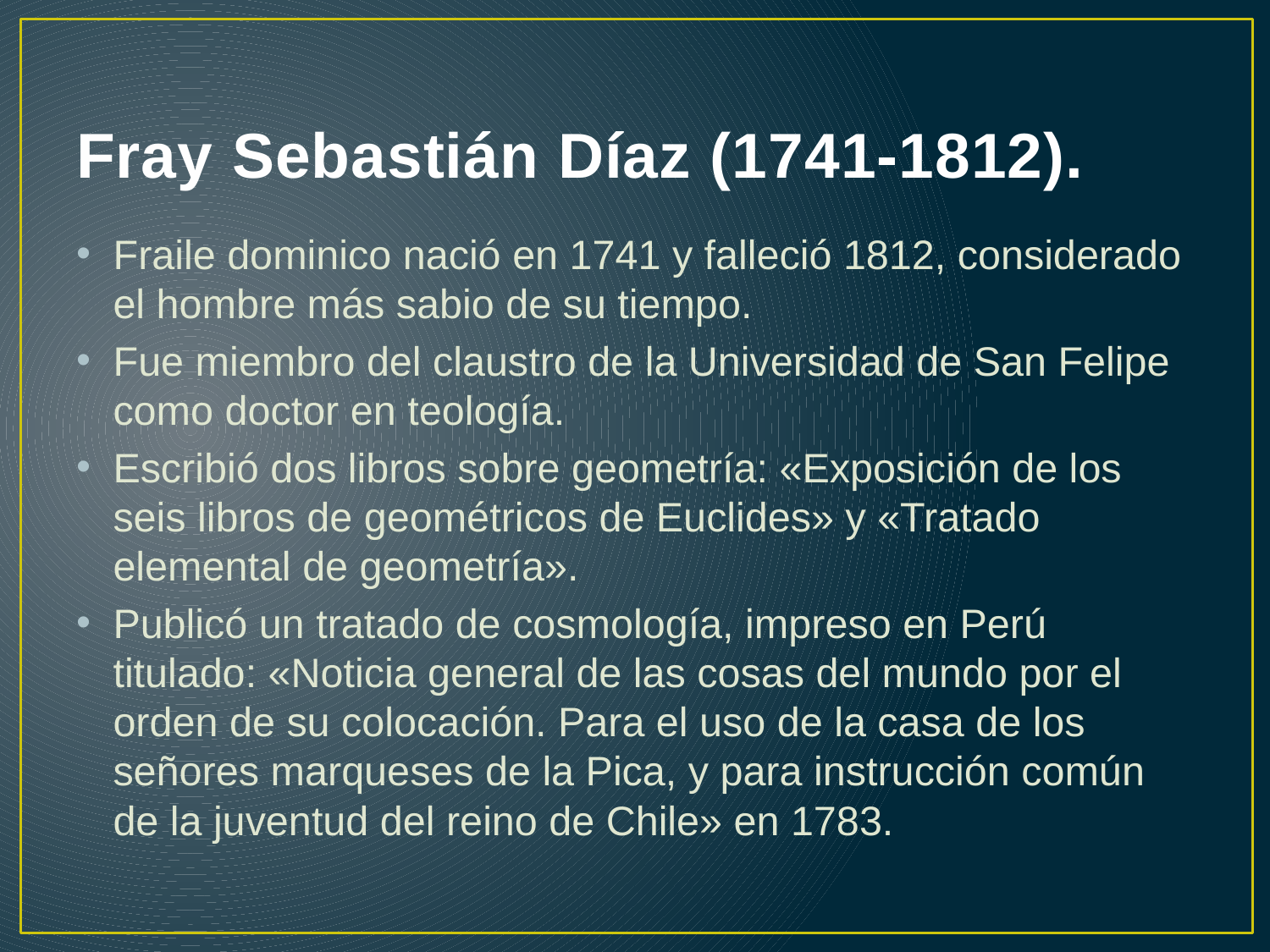

# Fray Sebastián Díaz (1741-1812).
Fraile dominico nació en 1741 y falleció 1812, considerado el hombre más sabio de su tiempo.
Fue miembro del claustro de la Universidad de San Felipe como doctor en teología.
Escribió dos libros sobre geometría: «Exposición de los seis libros de geométricos de Euclides» y «Tratado elemental de geometría».
Publicó un tratado de cosmología, impreso en Perú titulado: «Noticia general de las cosas del mundo por el orden de su colocación. Para el uso de la casa de los señores marqueses de la Pica, y para instrucción común de la juventud del reino de Chile» en 1783.